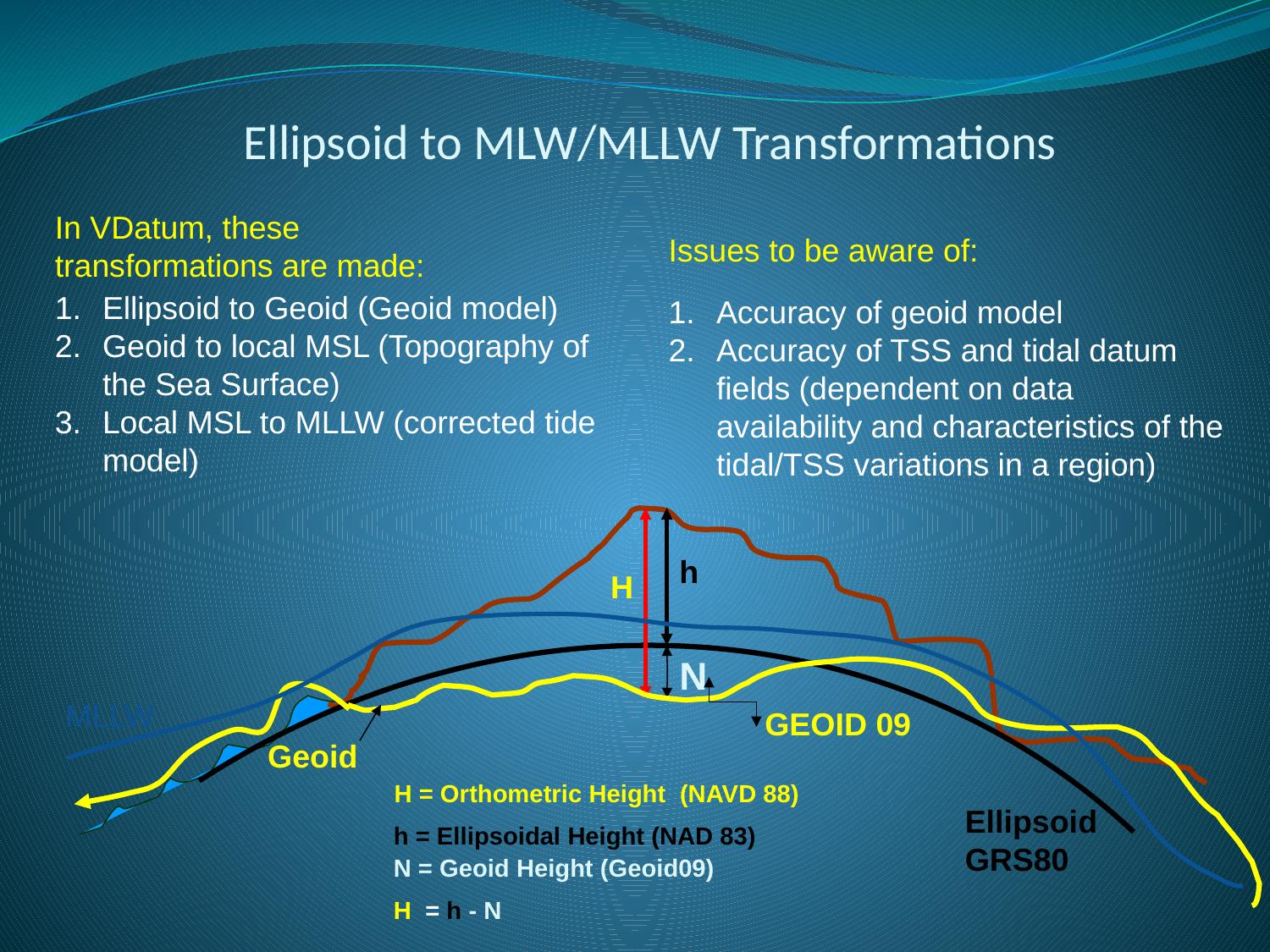

# Ellipsoid to MLW/MLLW Transformations
In VDatum, these transformations are made:
Issues to be aware of:
Ellipsoid to Geoid (Geoid model)
Geoid to local MSL (Topography of the Sea Surface)
Local MSL to MLLW (corrected tide model)
Accuracy of geoid model
Accuracy of TSS and tidal datum fields (dependent on data availability and characteristics of the tidal/TSS variations in a region)

h

H

N

MLLW
GEOID 09

Geoid

H = Orthometric Height  (NAVD 88)
Ellipsoid
GRS80

h = Ellipsoidal Height (NAD 83)
N = Geoid Height (Geoid09)
H  = h - N